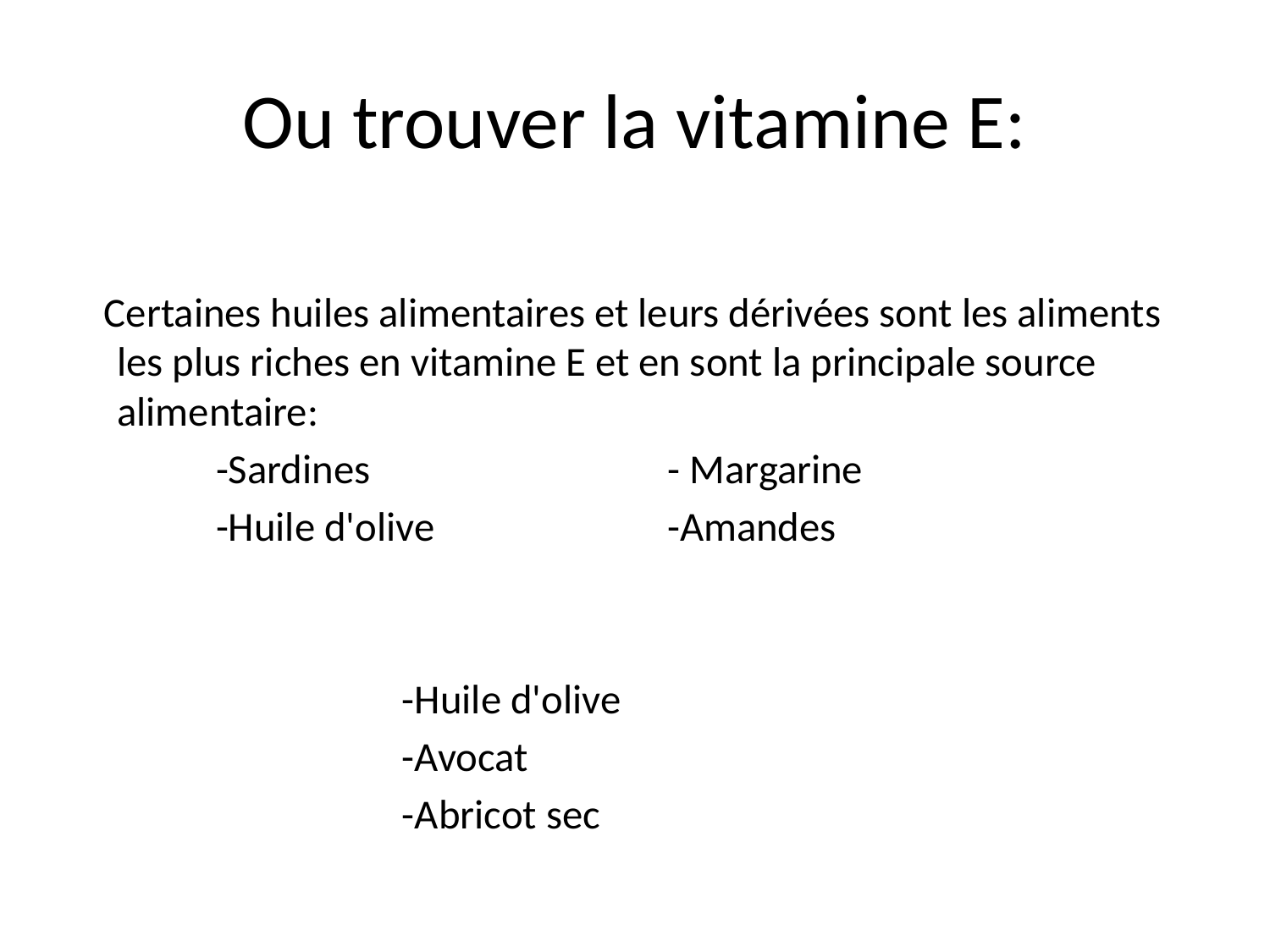

# Ou trouver la vitamine E:

   Certaines huiles alimentaires et leurs dérivées sont les aliments les plus riches en vitamine E et en sont la principale source alimentaire:
               -Sardines                                - Margarine
               -Huile d'olive                         -Amandes

                                   -Huile d'olive
                                   -Avocat
                                   -Abricot sec